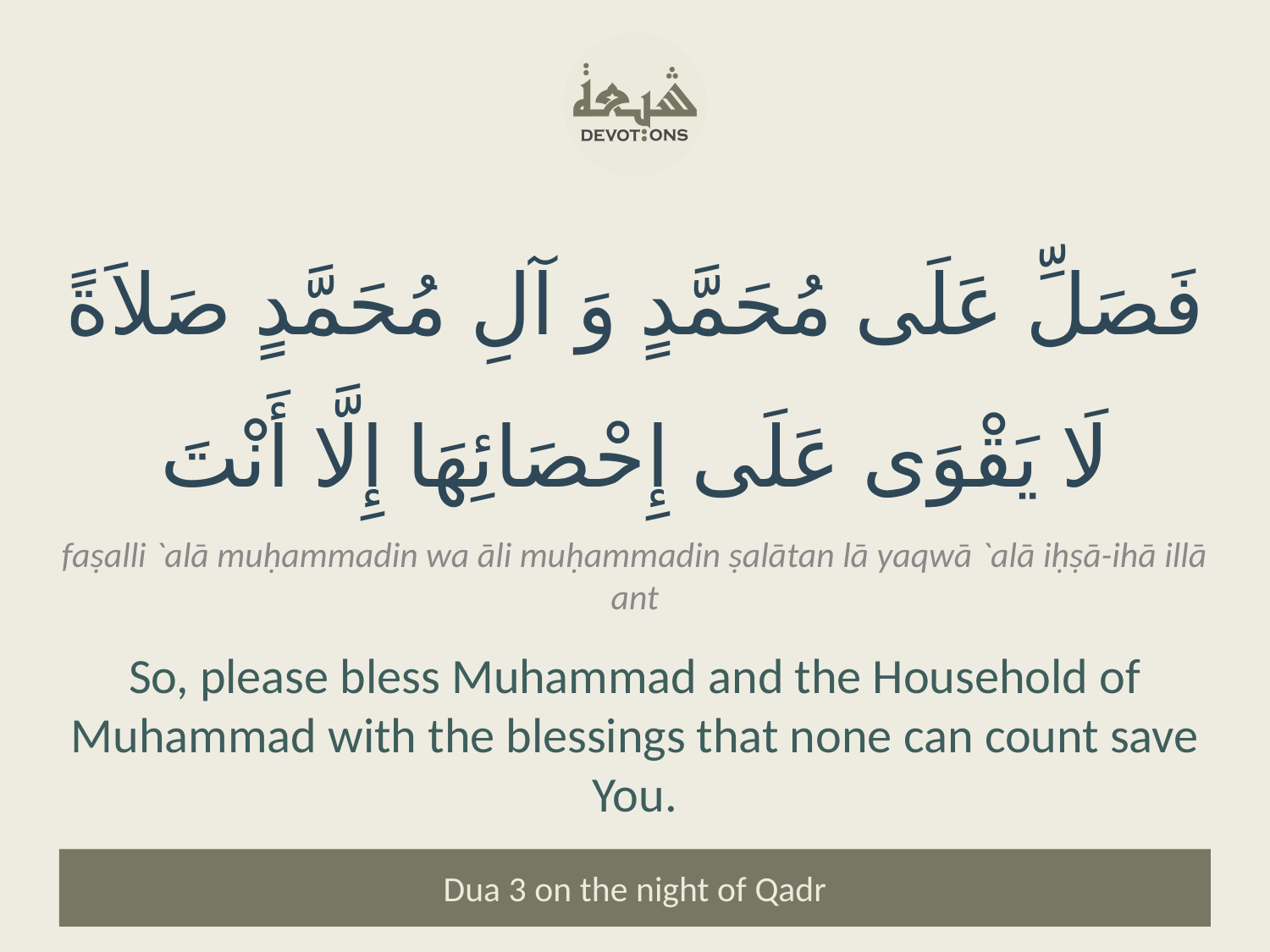

فَصَلِّ عَلَى مُحَمَّدٍ وَ آلِ مُحَمَّدٍ صَلاَةً لَا يَقْوَى عَلَى إِحْصَائِهَا إِلَّا أَنْتَ
faṣalli `alā muḥammadin wa āli muḥammadin ṣalātan lā yaqwā `alā iḥṣā-ihā illā ant
So, please bless Muhammad and the Household of Muhammad with the blessings that none can count save You.
Dua 3 on the night of Qadr